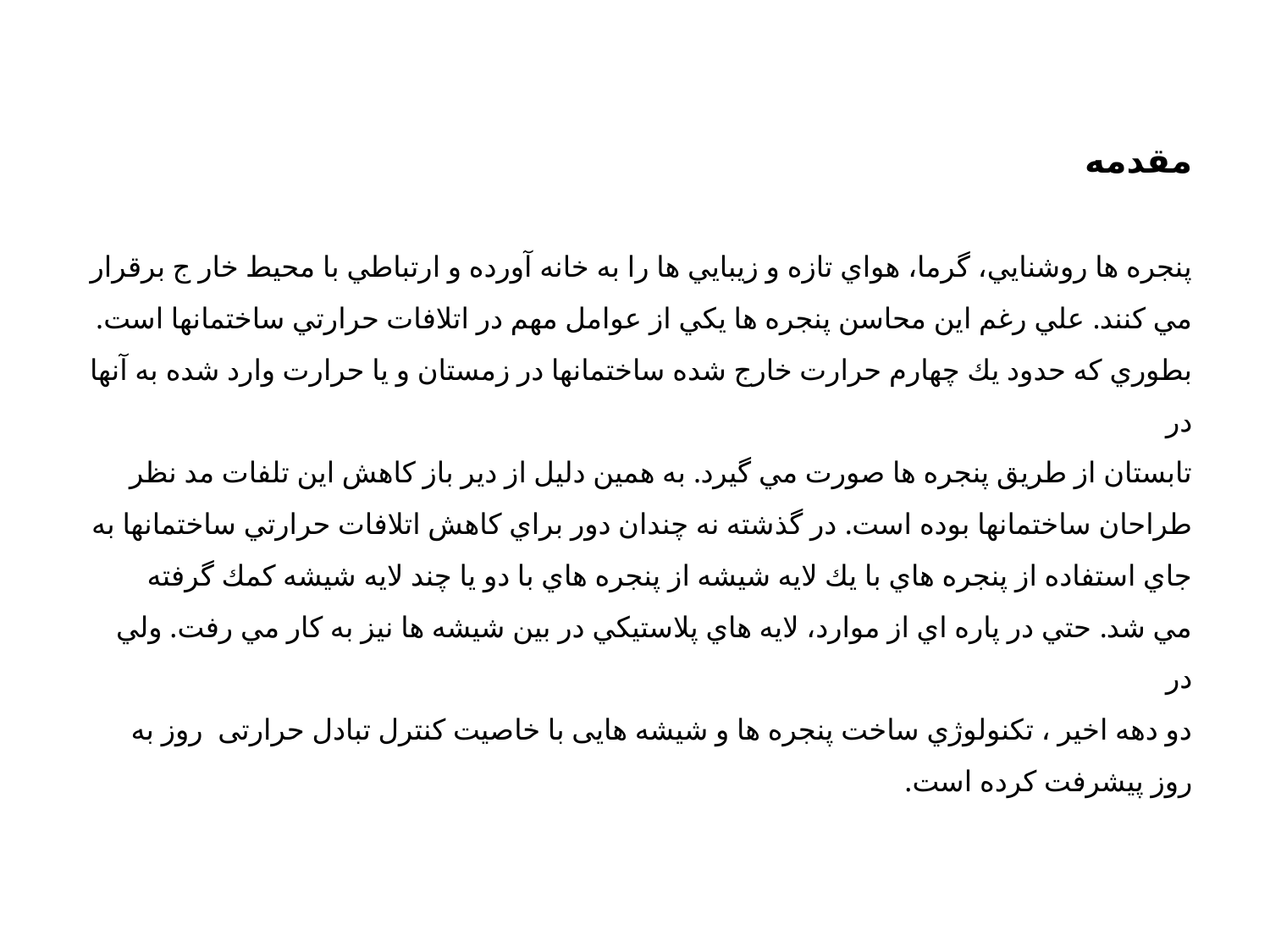

# مقدمه پنجره ها روشنايي، گرما، هواي تازه و زيبايي ها را به خانه آورده و ارتباطي با محيط خار ج برقرار مي كنند. علي رغم اين محاسن پنجره ها يكي از عوامل مهم در اتلافات حرارتي ساختمانها است. بطوري كه حدود يك چهارم حرارت خارج شده ساختمانها در زمستان و يا حرارت وارد شده به آنها در تابستان از طريق پنجره ها صورت مي گيرد. به همين دليل از دير باز كاهش اين تلفات مد نظر طراحان ساختمانها بوده است. در گذشته نه چندان دور براي كاهش اتلافات حرارتي ساختمانها به جاي استفاده از پنجره هاي با يك لايه شيشه از پنجره هاي با دو يا چند لايه شيشه كمك گرفته مي شد. حتي در پاره اي از موارد، لايه هاي پلاستيكي در بين شيشه ها نيز به كار مي رفت. ولي در دو دهه اخير ، تكنولوژي ساخت پنجره ها و شیشه هایی با خاصیت کنترل تبادل حرارتی  روز به روز پيشرفت كرده است.